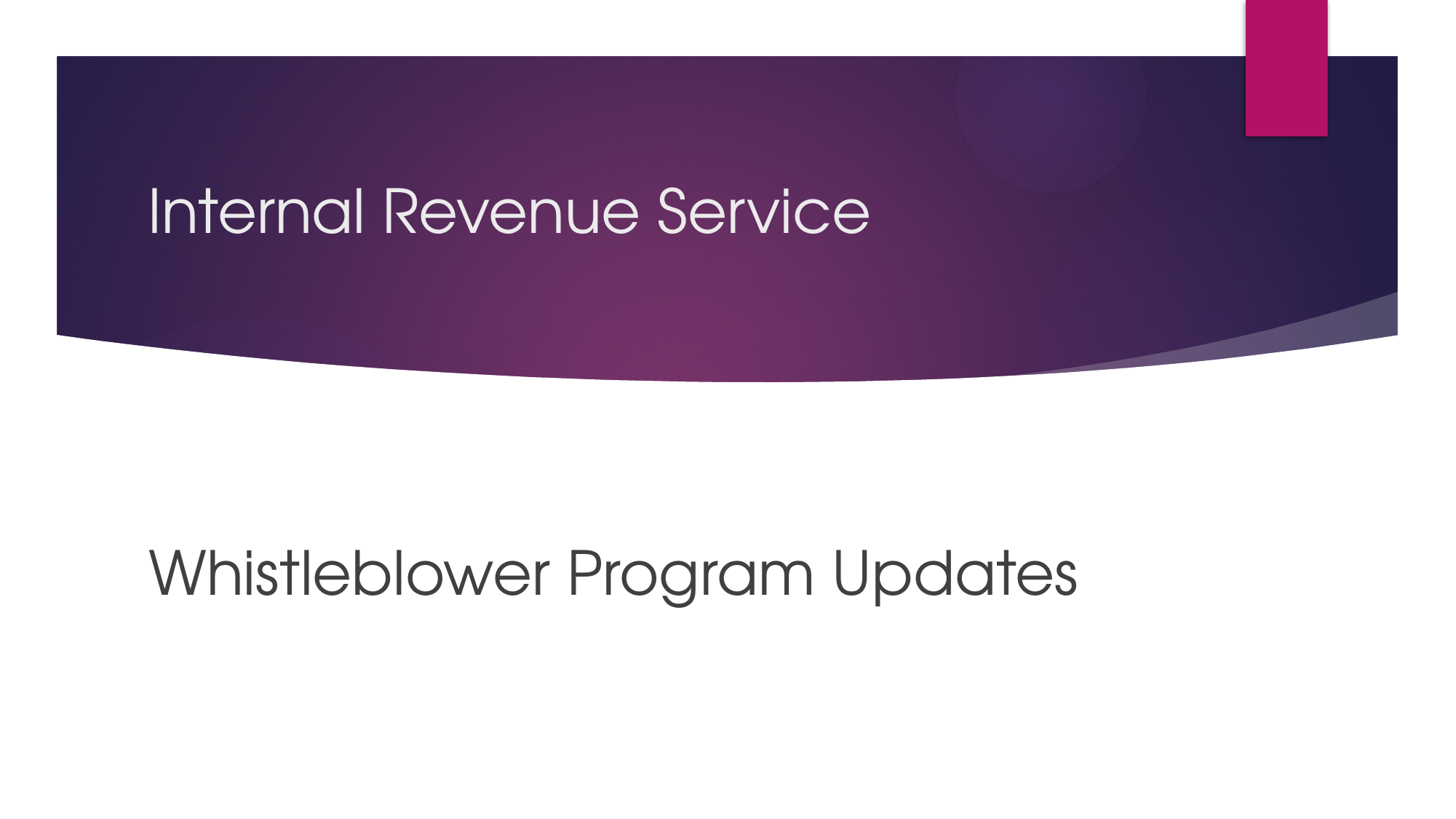

# Internal Revenue Service
Whistleblower Program Updates